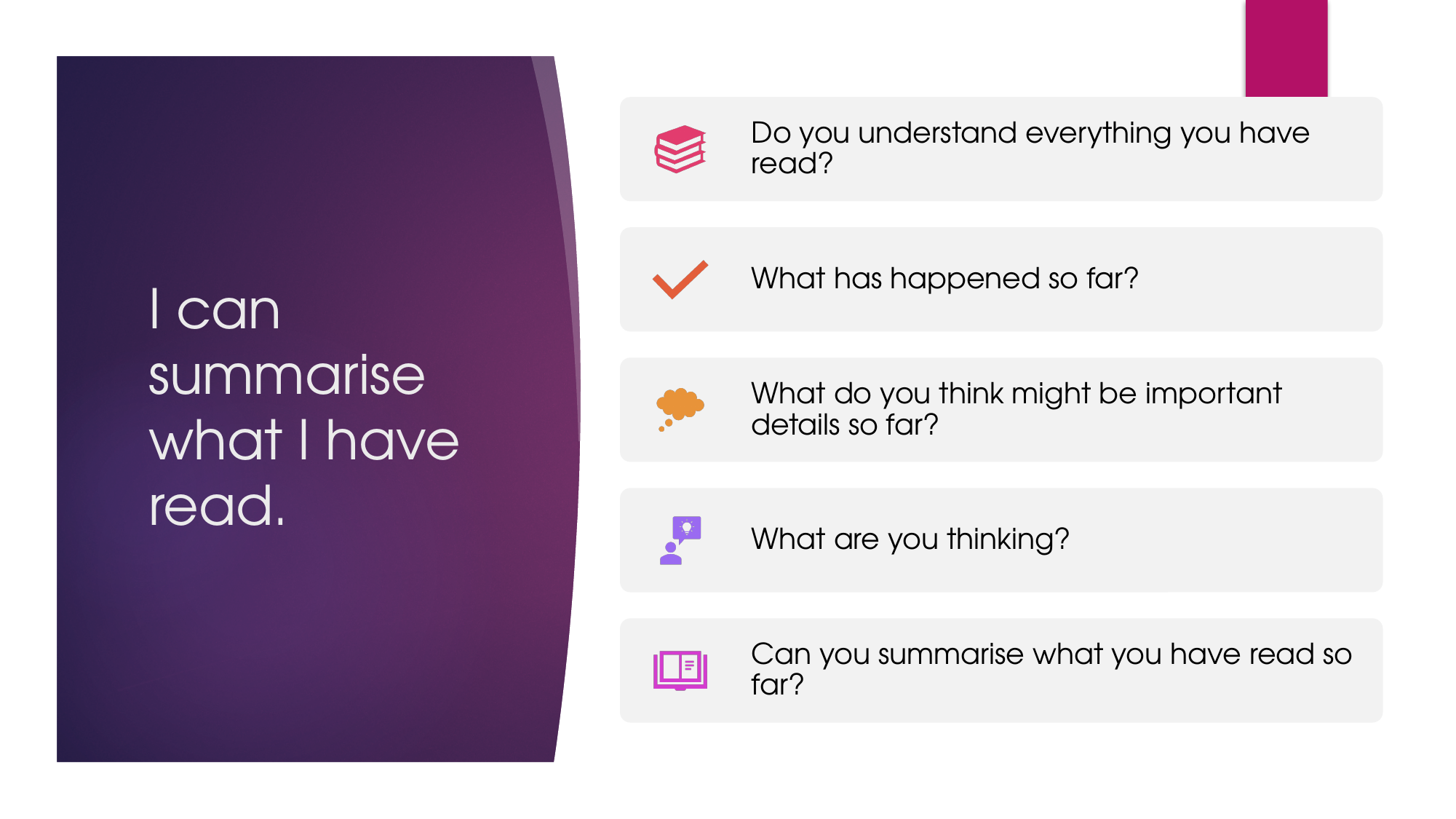

Do you understand everything you have read?

What has happened so far?

What do you think might be important details so far?

What are you thinking?

Can you summarise what you have read so far?

# I can summarise what I have read.